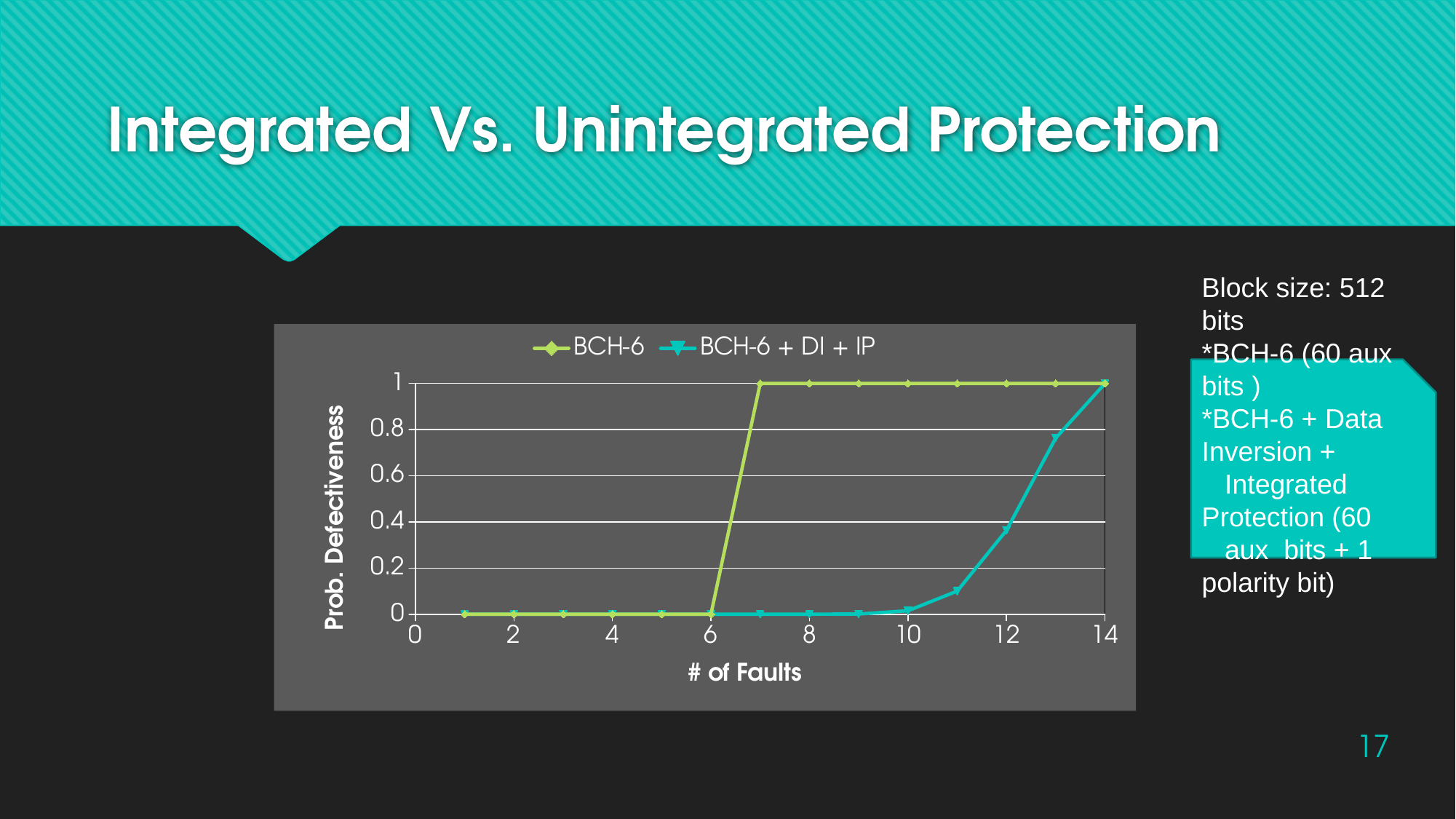

# Integrated Vs. Unintegrated Protection

### Chart

| Category |  |  |
|---|---|---|
Block size: 512 bits
*BCH-6 (60 aux bits )
*BCH-6 + Data Inversion +
   Integrated Protection (60
   aux  bits + 1 polarity bit)

17